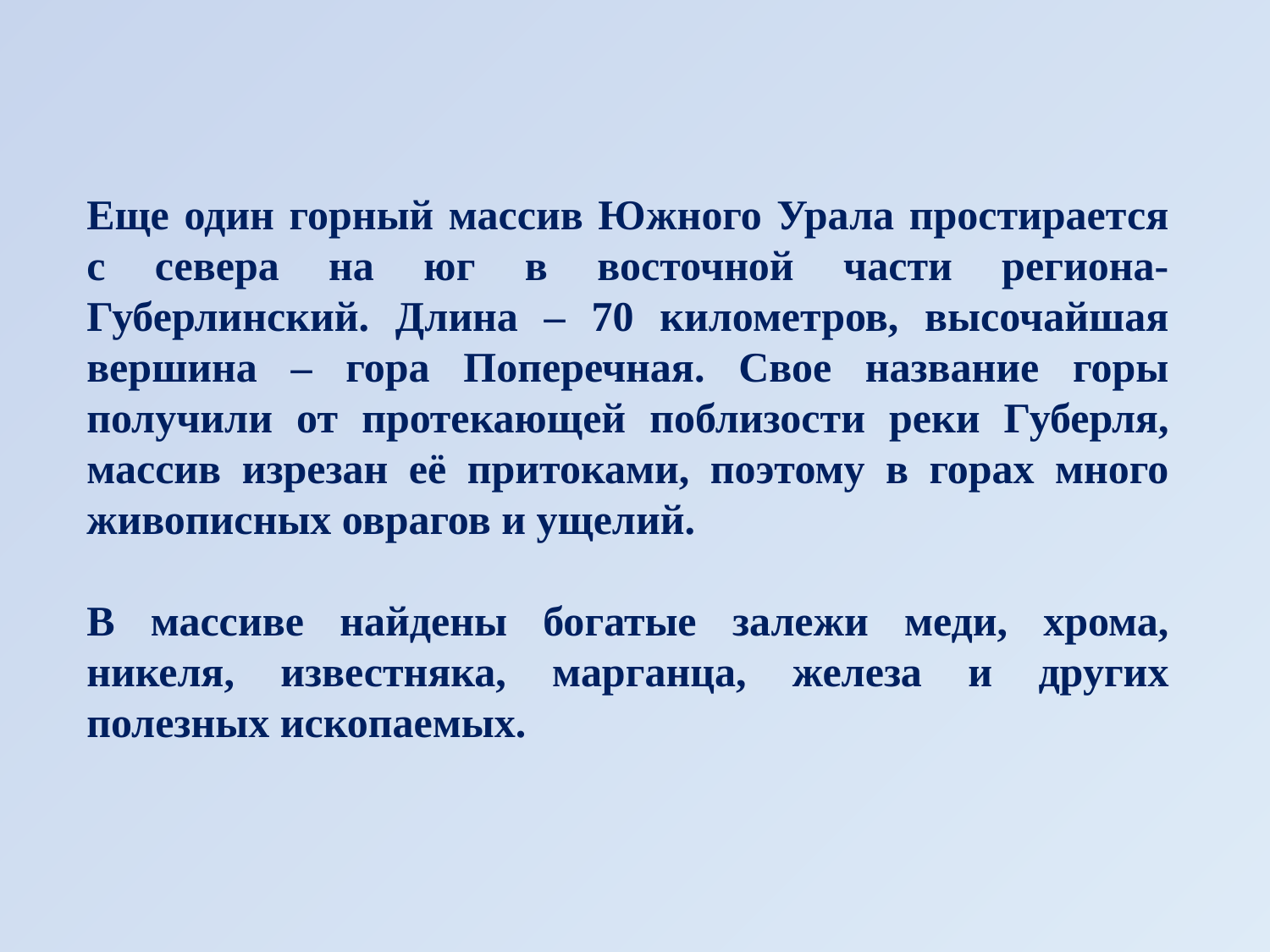

Еще один горный массив Южного Урала простирается с севера на юг в восточной части региона- Губерлинский. Длина – 70 километров, высочайшая вершина – гора Поперечная. Свое название горы получили от протекающей поблизости реки Губерля, массив изрезан её притоками, поэтому в горах много живописных оврагов и ущелий.

В массиве найдены богатые залежи меди, хрома, никеля, известняка, марганца, железа и других полезных ископаемых.